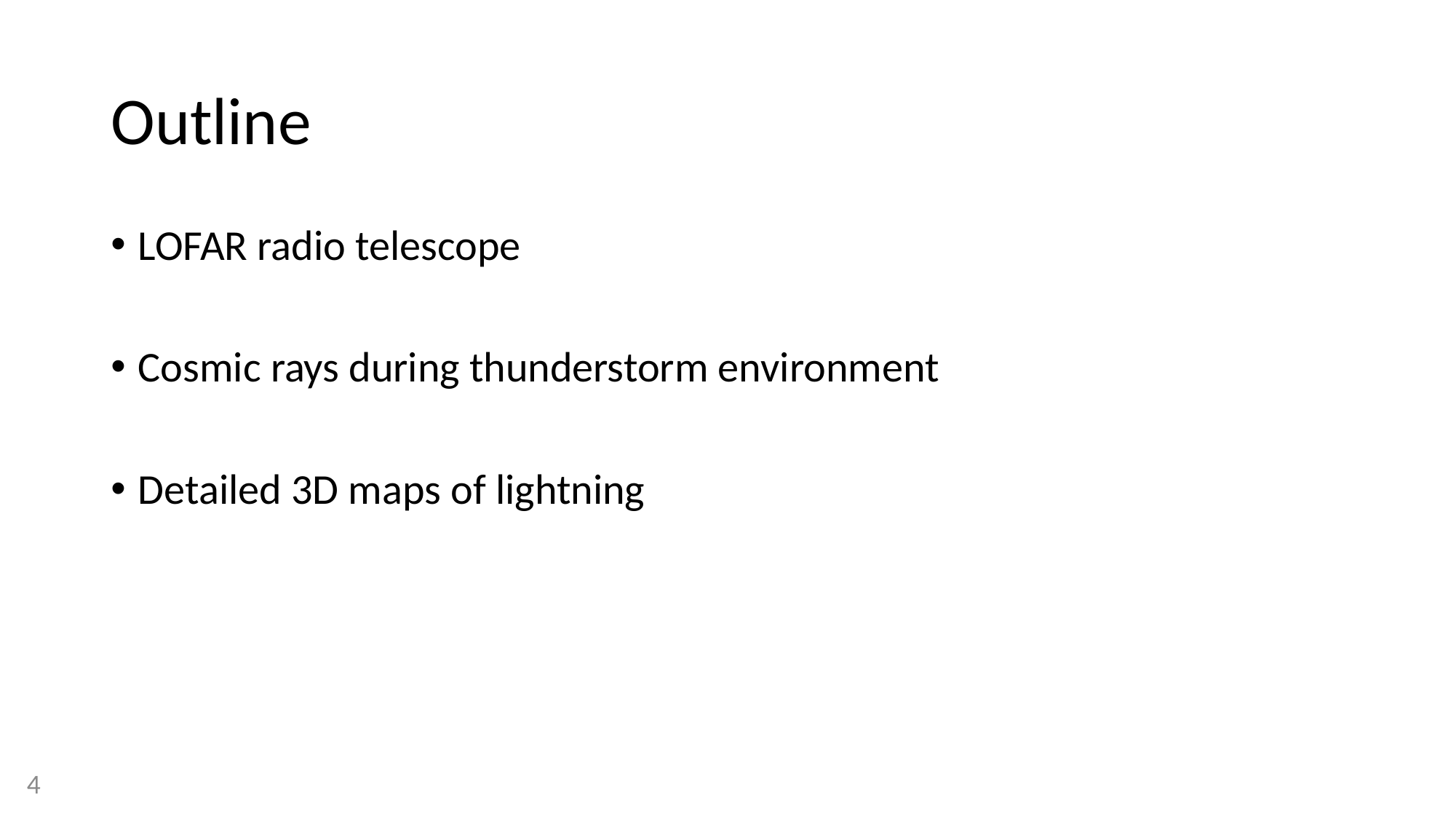

# Outline
LOFAR radio telescope

Cosmic rays during thunderstorm environment

Detailed 3D maps of lightning
4